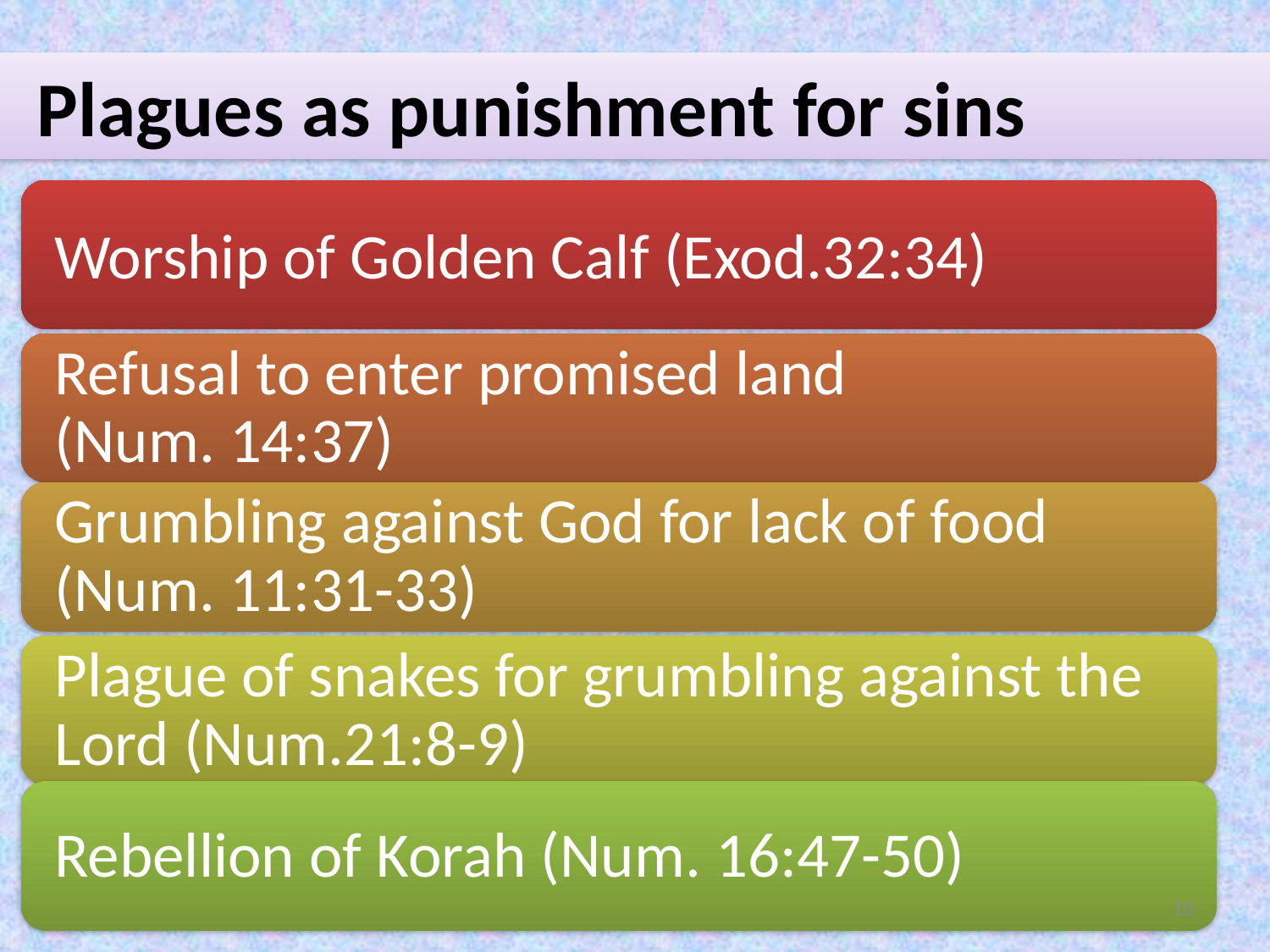

Plagues as punishment for sins

Worship of Golden Calf (Exod.32:34)

Refusal to enter promised land                   (Num. 14:37)
Grumbling against God for lack of food (Num. 11:31-33)
Plague of snakes for grumbling against the Lord (Num.21:8-9)
Rebellion of Korah (Num. 16:47-50)
10